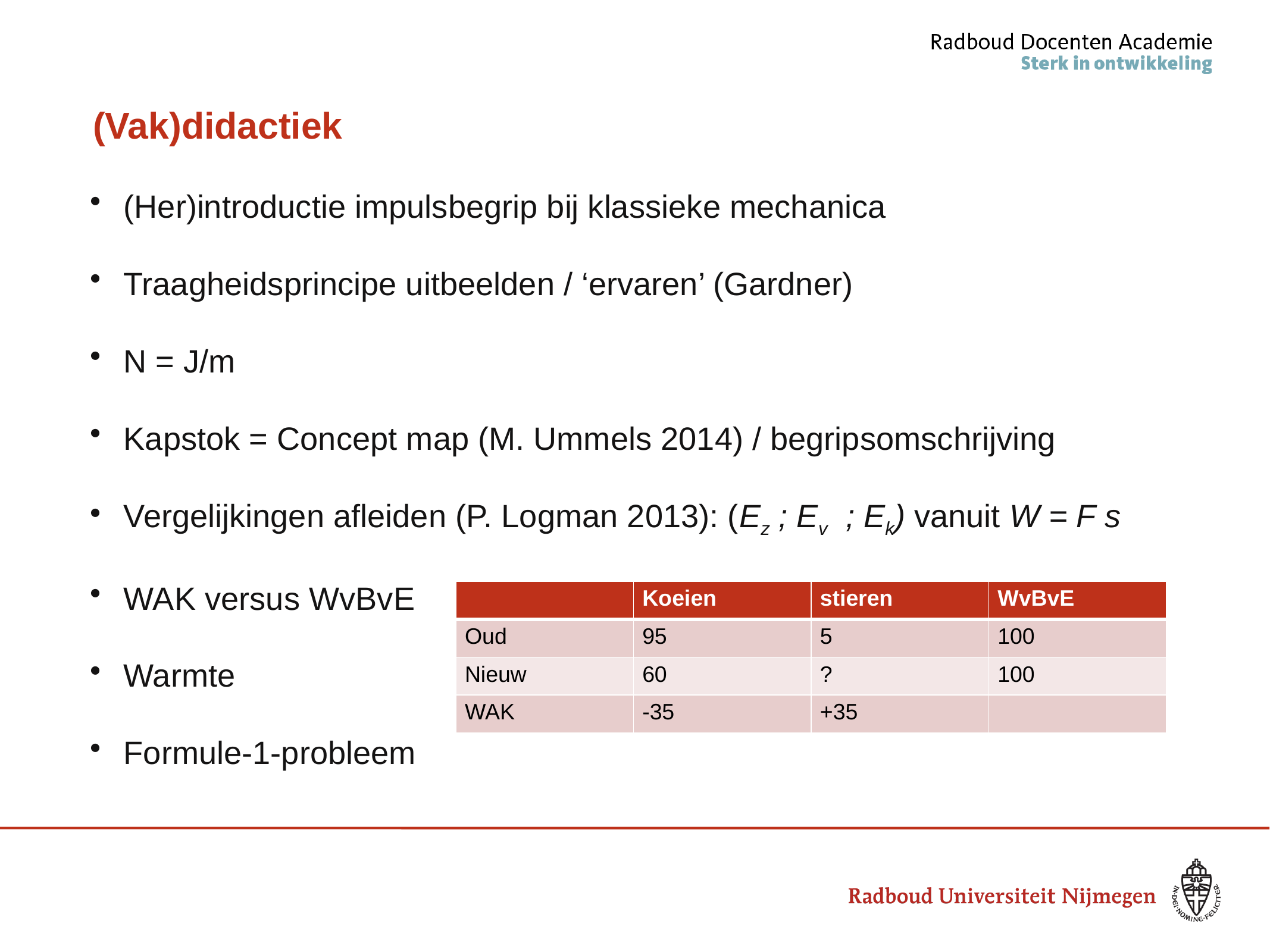

# (Vak)didactiek
(Her)introductie impulsbegrip bij klassieke mechanica

Traagheidsprincipe uitbeelden / ‘ervaren’ (Gardner)

N = J/m

Kapstok = Concept map (M. Ummels 2014) / begripsomschrijving

Vergelijkingen afleiden (P. Logman 2013): (Ez ; Ev  ; Ek) vanuit W = F s

WAK versus WvBvE

Warmte

Formule-1-probleem

|  | Koeien | stieren | WvBvE |
| --- | --- | --- | --- |
| Oud | 95 | 5 | 100 |
| Nieuw | 60 | ? | 100 |
| WAK | -35 | +35 |  |